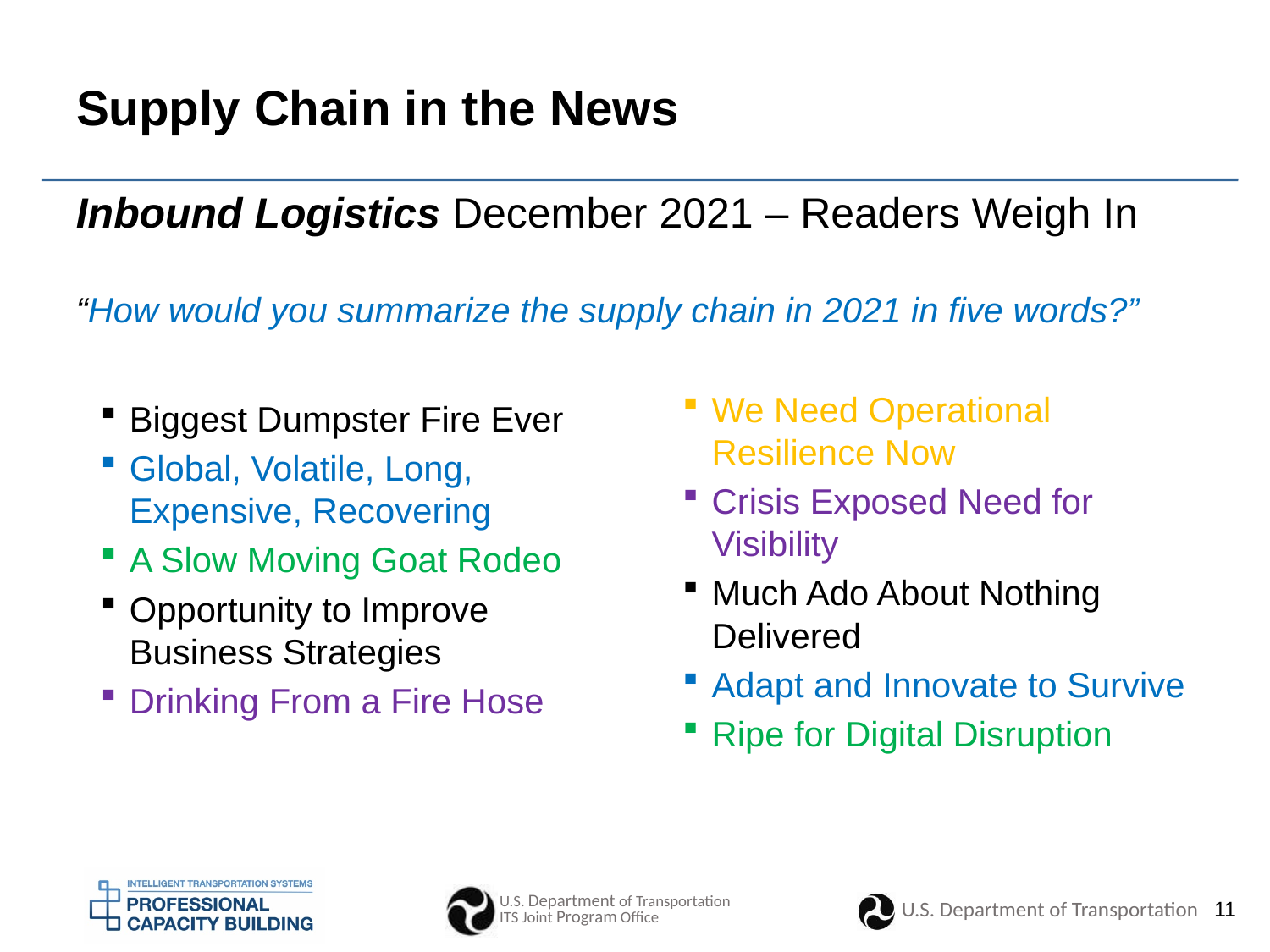

# Supply Chain in the News
Inbound Logistics December 2021 – Readers Weigh In

“How would you summarize the supply chain in 2021 in five words?”

Biggest Dumpster Fire Ever
Global, Volatile, Long, Expensive, Recovering
A Slow Moving Goat Rodeo
Opportunity to Improve Business Strategies
Drinking From a Fire Hose

We Need Operational Resilience Now
Crisis Exposed Need for Visibility
Much Ado About Nothing Delivered
Adapt and Innovate to Survive
Ripe for Digital Disruption